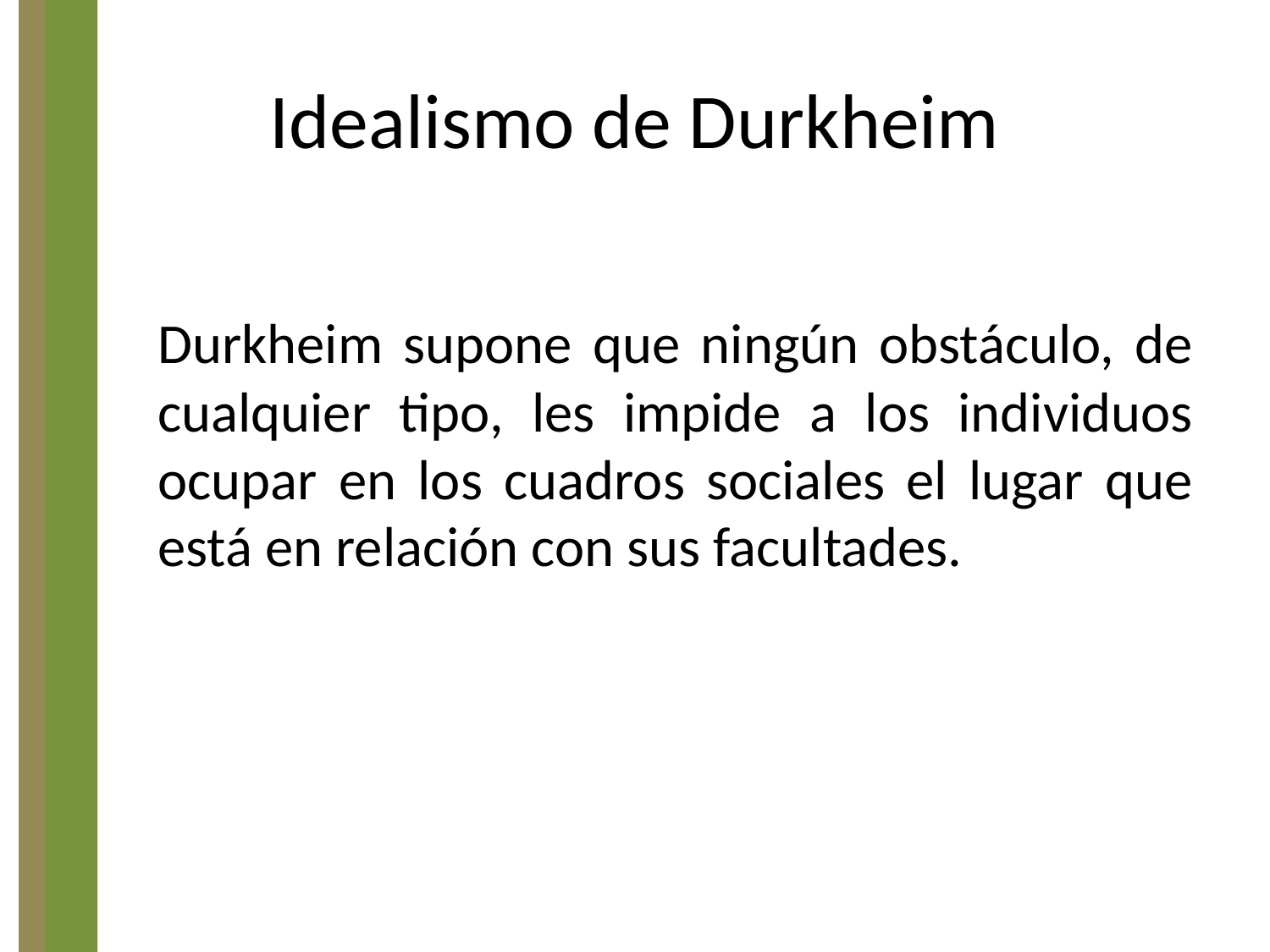

# Idealismo de Durkheim

Durkheim supone que ningún obstáculo, de cualquier tipo, les impide a los individuos ocupar en los cuadros sociales el lugar que está en relación con sus facultades.